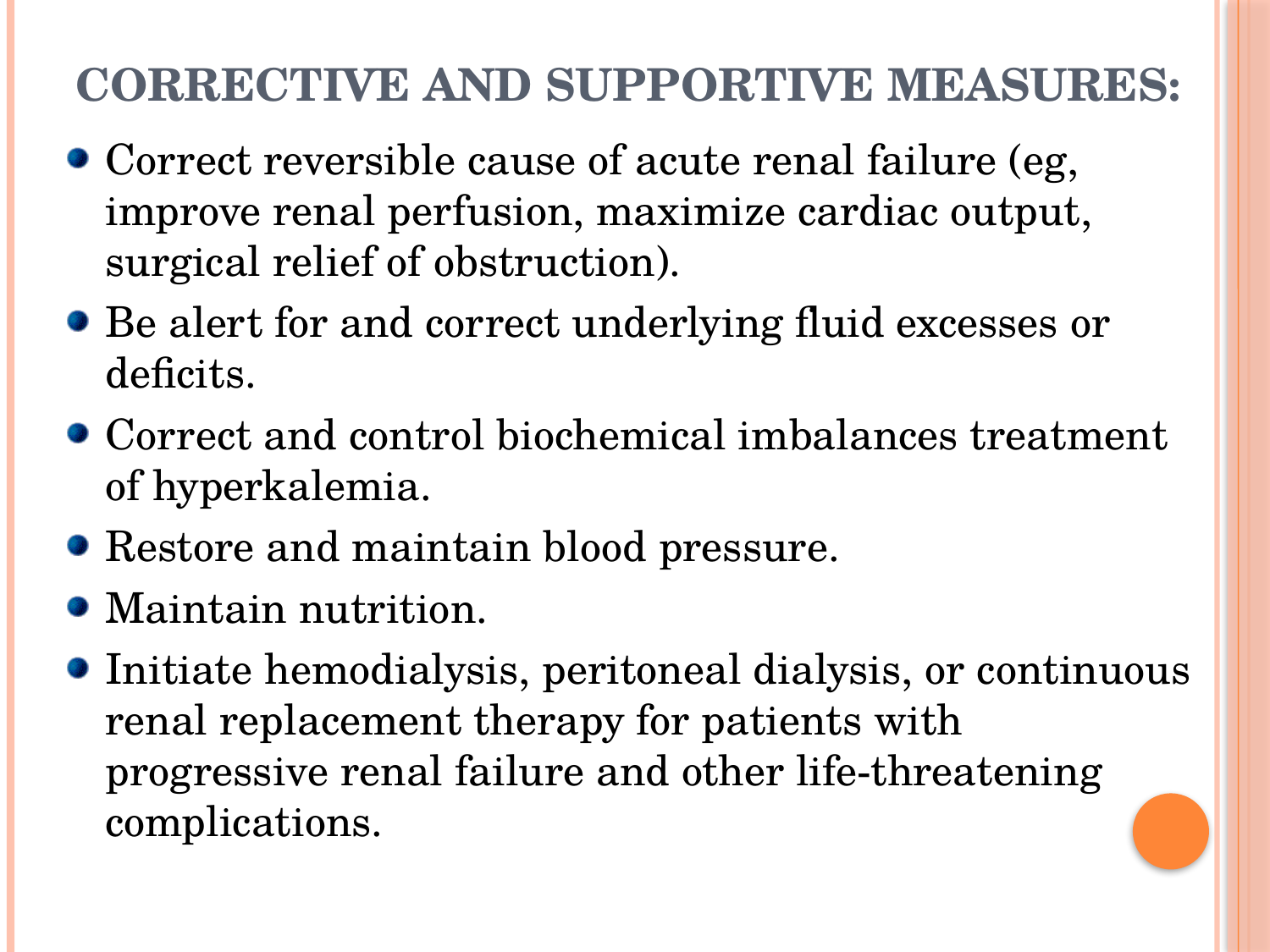

# Corrective and Supportive Measures:
Correct reversible cause of acute renal failure (eg, improve renal perfusion, maximize cardiac output, surgical relief of obstruction).
Be alert for and correct underlying fluid excesses or deficits.
Correct and control biochemical imbalances treatment of hyperkalemia.
Restore and maintain blood pressure.
Maintain nutrition.
Initiate hemodialysis, peritoneal dialysis, or continuous renal replacement therapy for patients with progressive renal failure and other life-threatening complications.